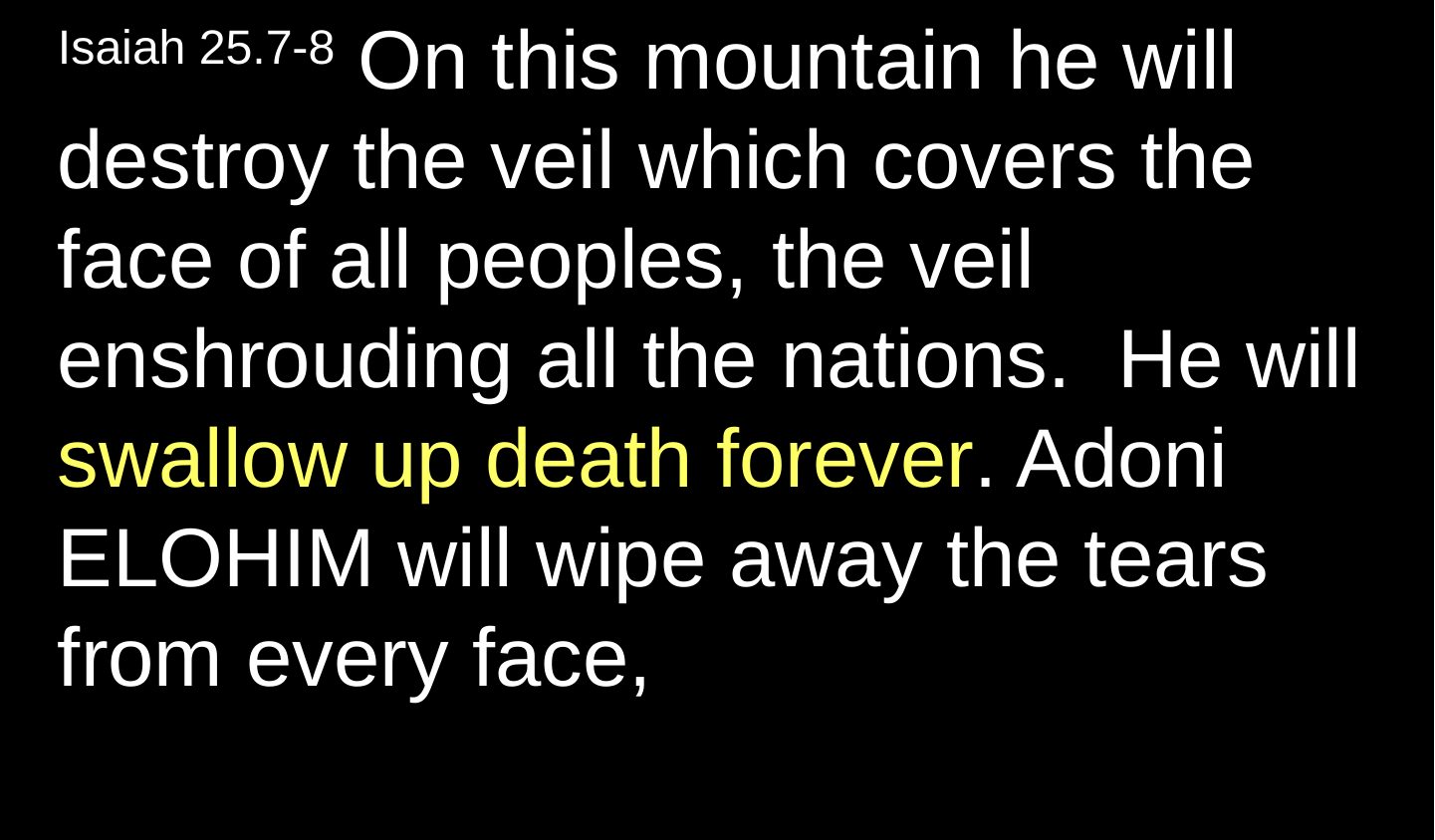

Isaiah 25.7-8 On this mountain he will destroy the veil which covers the face of all peoples, the veil enshrouding all the nations.  He will swallow up death forever. Adoni ELOHIM will wipe away the tears from every face,